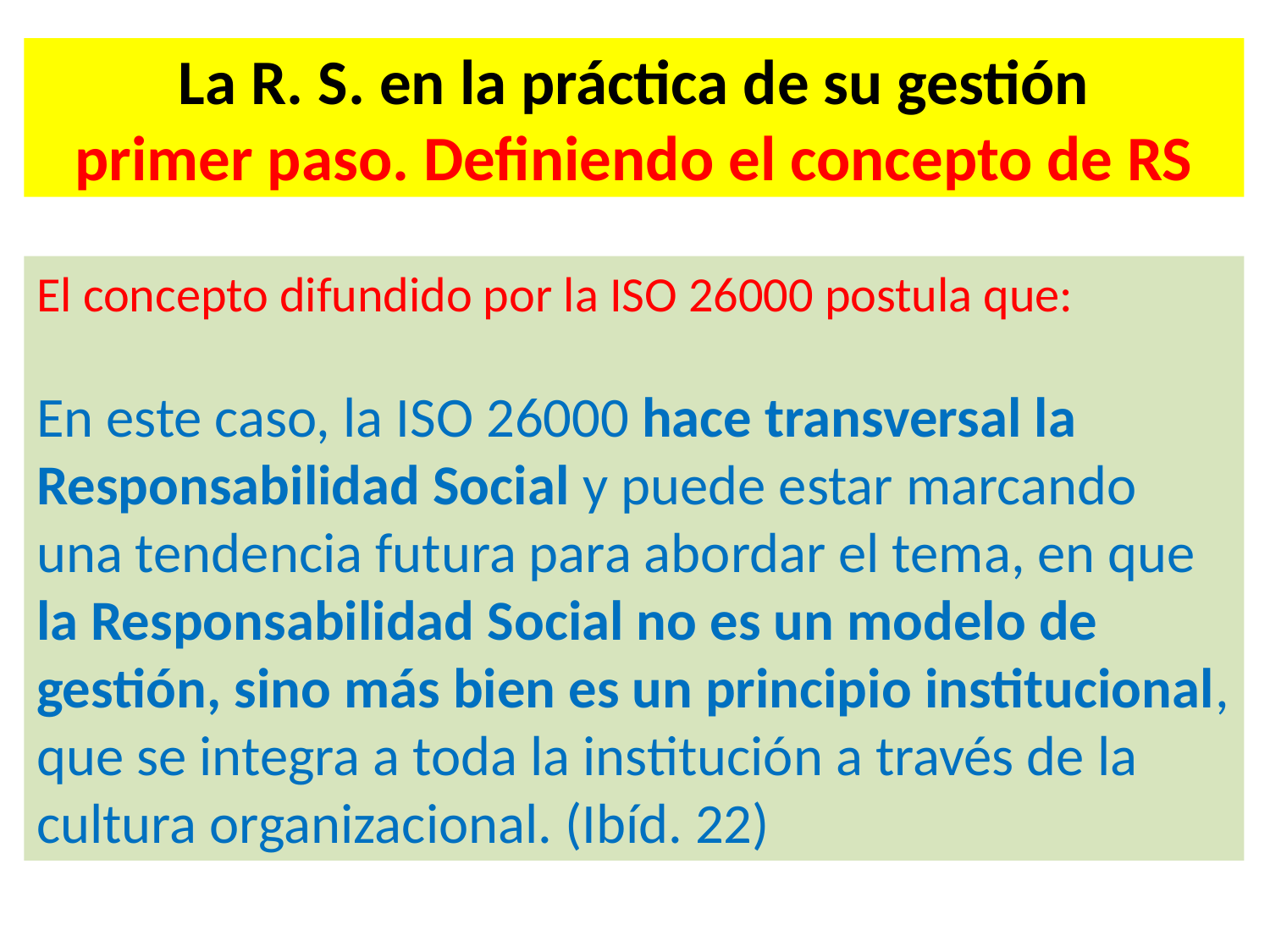

# La R. S. en la práctica de su gestión primer paso. Definiendo el concepto de RS
El concepto difundido por la ISO 26000 postula que:

En este caso, la ISO 26000 hace transversal la Responsabilidad Social y puede estar marcando una tendencia futura para abordar el tema, en que la Responsabilidad Social no es un modelo de gestión, sino más bien es un principio institucional, que se integra a toda la institución a través de la cultura organizacional. (Ibíd. 22)